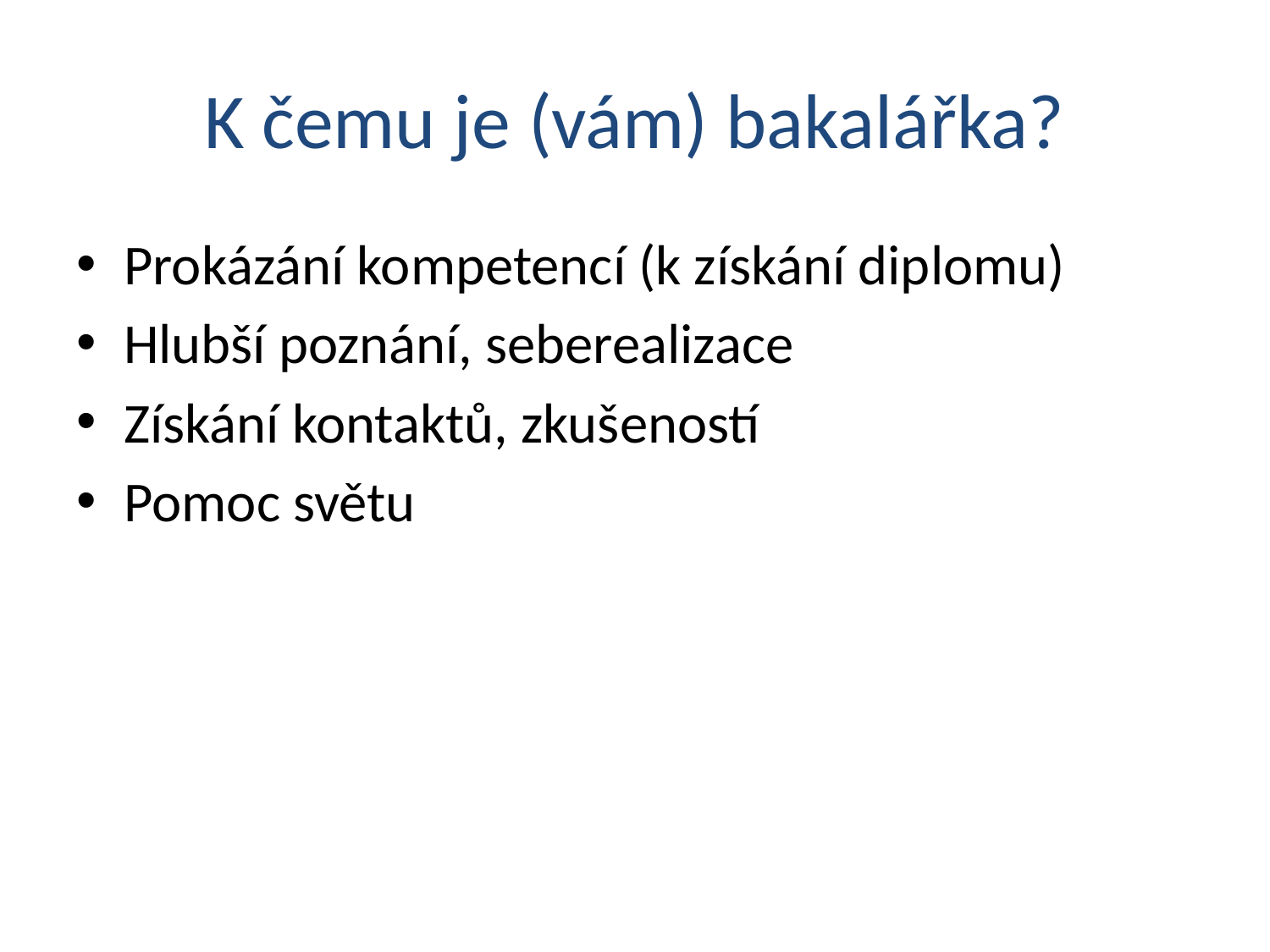

# K čemu je (vám) bakalářka?
Prokázání kompetencí (k získání diplomu)
Hlubší poznání, seberealizace
Získání kontaktů, zkušeností
Pomoc světu